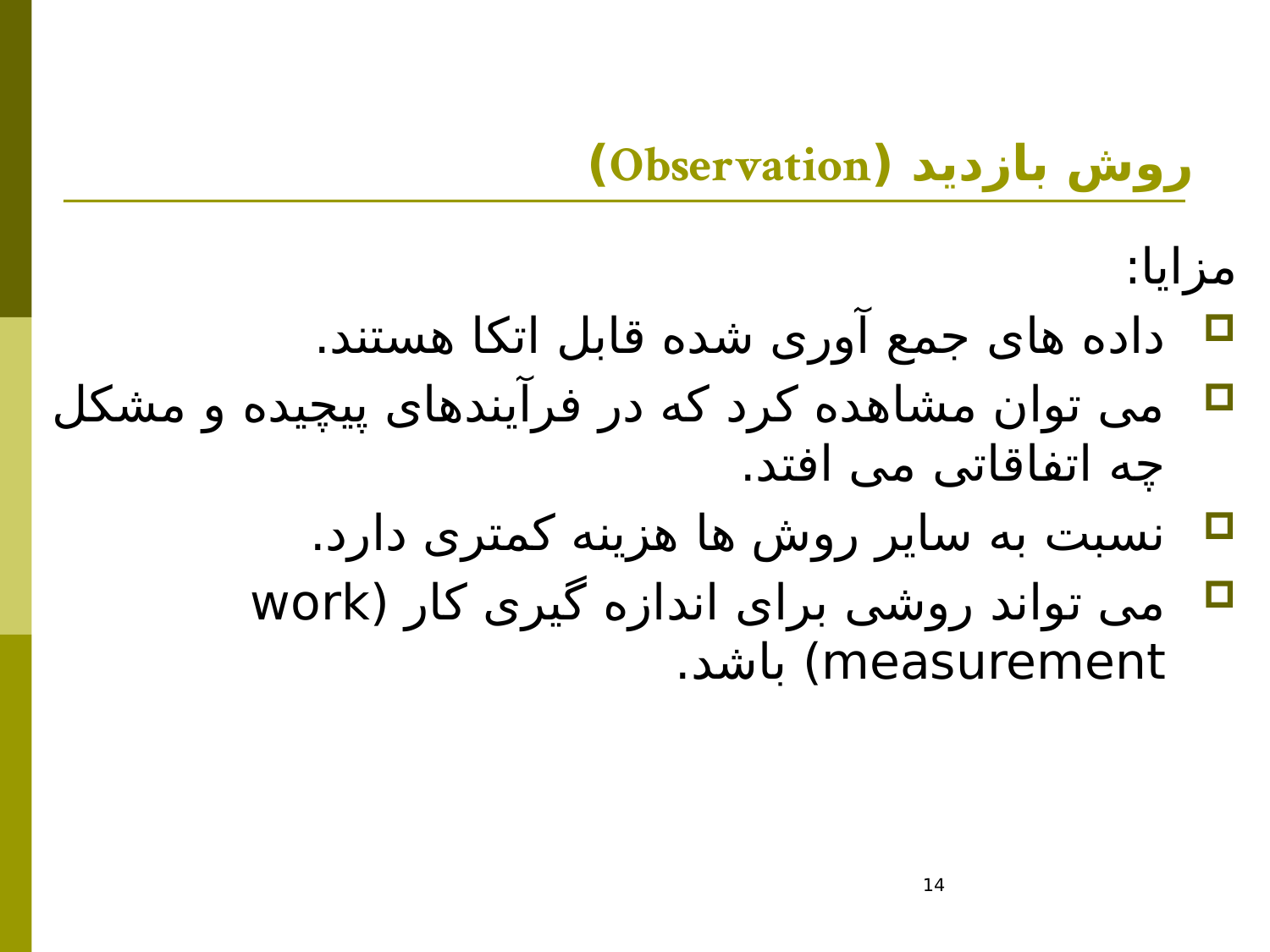

# روش بازدید (Observation)
مزایا:
داده های جمع آوری شده قابل اتکا هستند.
می توان مشاهده کرد که در فرآیندهای پیچیده و مشکل چه اتفاقاتی می افتد.
نسبت به سایر روش ها هزینه کمتری دارد.
می تواند روشی برای اندازه گیری کار (work measurement) باشد.
14